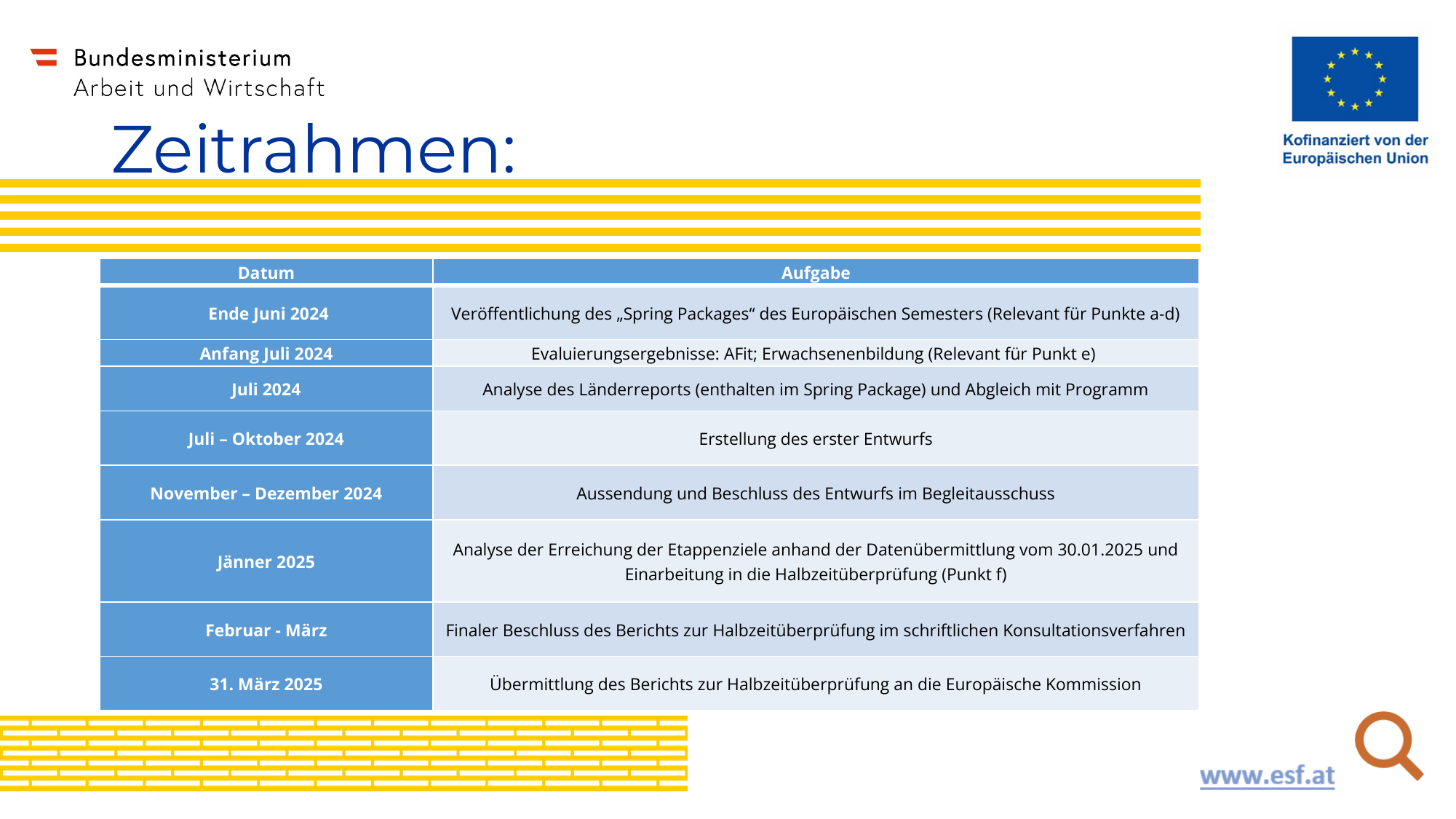

# Zeitrahmen:
| Datum | Aufgabe |
| --- | --- |
| Ende Juni 2024 | Veröffentlichung des „Spring Packages“ des Europäischen Semesters (Relevant für Punkte a-d) |
| Anfang Juli 2024 | Evaluierungsergebnisse: AFit; Erwachsenenbildung (Relevant für Punkt e) |
| Juli 2024 | Analyse des Länderreports (enthalten im Spring Package) und Abgleich mit Programm |
| Juli – Oktober 2024 | Erstellung des erster Entwurfs |
| November – Dezember 2024 | Aussendung und Beschluss des Entwurfs im Begleitausschuss |
| Jänner 2025 | Analyse der Erreichung der Etappenziele anhand der Datenübermittlung vom 30.01.2025 und Einarbeitung in die Halbzeitüberprüfung (Punkt f) |
| Februar - März | Finaler Beschluss des Berichts zur Halbzeitüberprüfung im schriftlichen Konsultationsverfahren |
| 31. März 2025 | Übermittlung des Berichts zur Halbzeitüberprüfung an die Europäische Kommission |